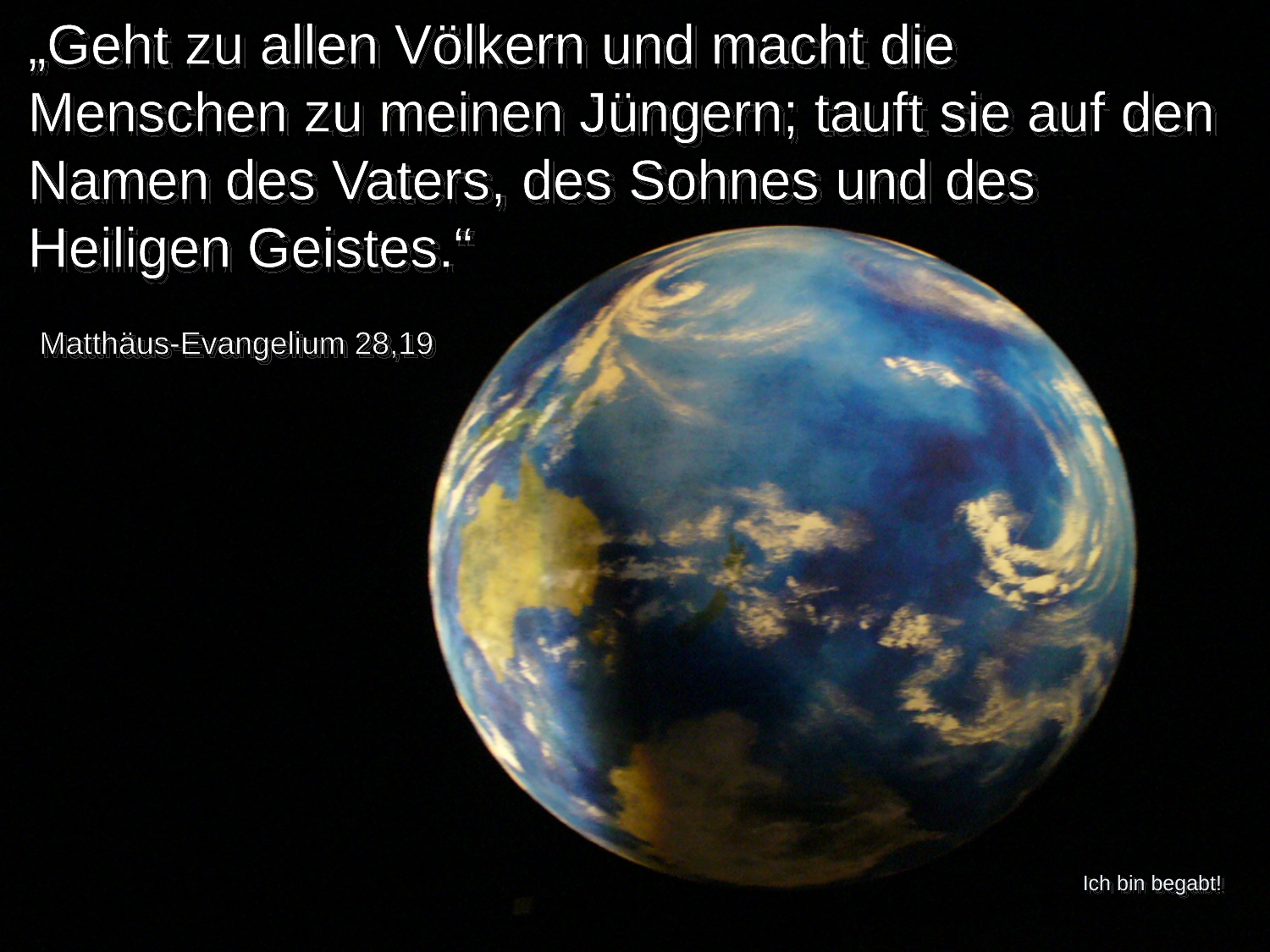

# „Geht zu allen Völkern und macht die Menschen zu meinen Jüngern; tauft sie auf den Namen des Vaters, des Sohnes und des Heiligen Geistes.“
Matthäus-Evangelium 28,19
Ich bin begabt!